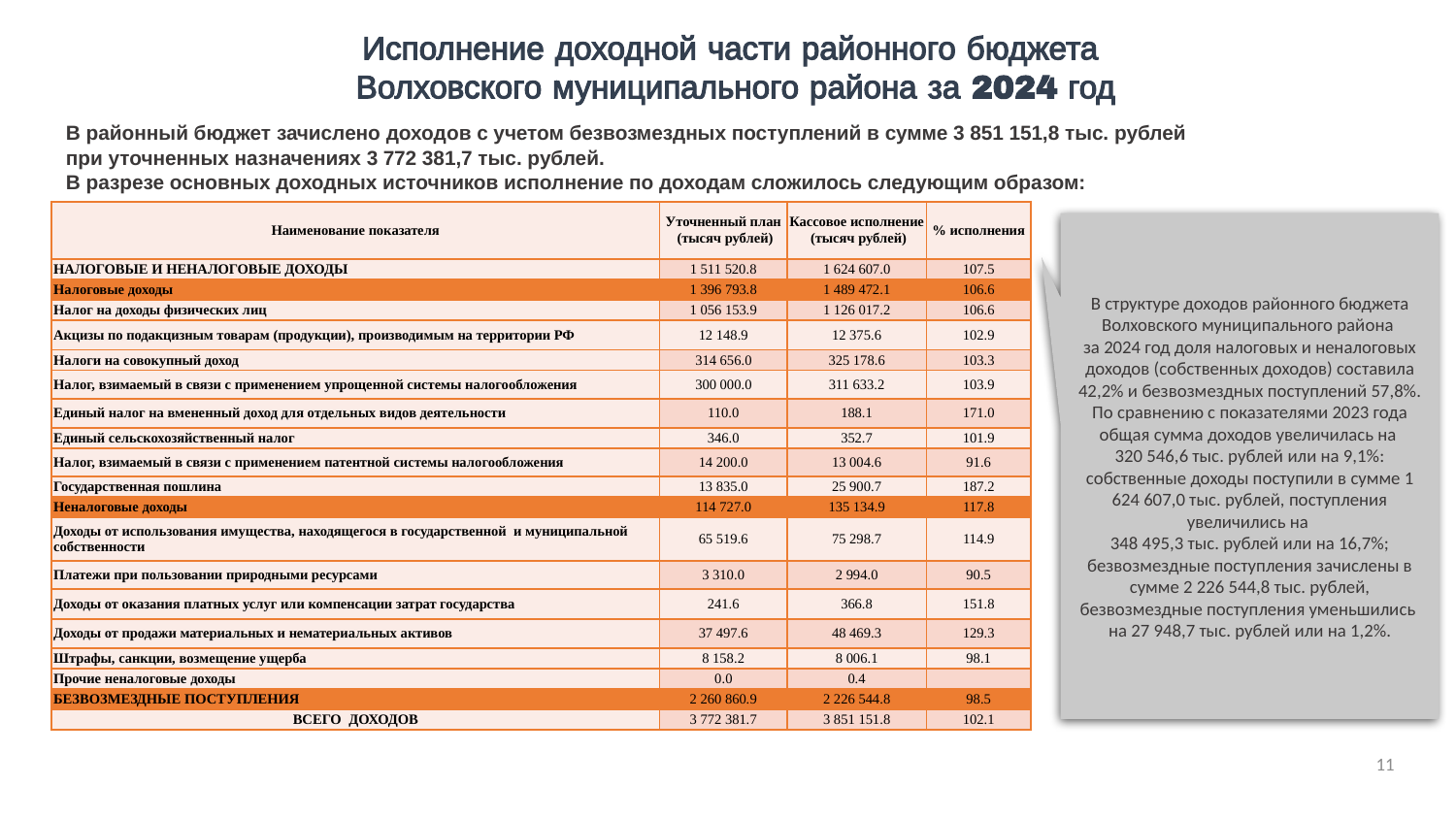

Исполнение доходной части районного бюджета
Волховского муниципального района за 2024 год
В районный бюджет зачислено доходов с учетом безвозмездных поступлений в сумме 3 851 151,8 тыс. рублей
при уточненных назначениях 3 772 381,7 тыс. рублей.
В разрезе основных доходных источников исполнение по доходам сложилось следующим образом:
| Наименование показателя | Уточненный план (тысяч рублей) | Кассовое исполнение (тысяч рублей) | % исполнения |
| --- | --- | --- | --- |
| НАЛОГОВЫЕ И НЕНАЛОГОВЫЕ ДОХОДЫ | 1 511 520.8 | 1 624 607.0 | 107.5 |
| Налоговые доходы | 1 396 793.8 | 1 489 472.1 | 106.6 |
| Налог на доходы физических лиц | 1 056 153.9 | 1 126 017.2 | 106.6 |
| Акцизы по подакцизным товарам (продукции), производимым на территории РФ | 12 148.9 | 12 375.6 | 102.9 |
| Налоги на совокупный доход | 314 656.0 | 325 178.6 | 103.3 |
| Налог, взимаемый в связи с применением упрощенной системы налогообложения | 300 000.0 | 311 633.2 | 103.9 |
| Единый налог на вмененный доход для отдельных видов деятельности | 110.0 | 188.1 | 171.0 |
| Единый сельскохозяйственный налог | 346.0 | 352.7 | 101.9 |
| Налог, взимаемый в связи с применением патентной системы налогообложения | 14 200.0 | 13 004.6 | 91.6 |
| Государственная пошлина | 13 835.0 | 25 900.7 | 187.2 |
| Неналоговые доходы | 114 727.0 | 135 134.9 | 117.8 |
| Доходы от использования имущества, находящегося в государственной и муниципальной собственности | 65 519.6 | 75 298.7 | 114.9 |
| Платежи при пользовании природными ресурсами | 3 310.0 | 2 994.0 | 90.5 |
| Доходы от оказания платных услуг или компенсации затрат государства | 241.6 | 366.8 | 151.8 |
| Доходы от продажи материальных и нематериальных активов | 37 497.6 | 48 469.3 | 129.3 |
| Штрафы, санкции, возмещение ущерба | 8 158.2 | 8 006.1 | 98.1 |
| Прочие неналоговые доходы | 0.0 | 0.4 |  |
| БЕЗВОЗМЕЗДНЫЕ ПОСТУПЛЕНИЯ | 2 260 860.9 | 2 226 544.8 | 98.5 |
| ВСЕГО ДОХОДОВ | 3 772 381.7 | 3 851 151.8 | 102.1 |
В структуре доходов районного бюджета Волховского муниципального района
за 2024 год доля налоговых и неналоговых доходов (собственных доходов) составила 42,2% и безвозмездных поступлений 57,8%.
По сравнению с показателями 2023 года общая сумма доходов увеличилась на
320 546,6 тыс. рублей или на 9,1%:
собственные доходы поступили в сумме 1 624 607,0 тыс. рублей, поступления увеличились на
348 495,3 тыс. рублей или на 16,7%;
безвозмездные поступления зачислены в сумме 2 226 544,8 тыс. рублей, безвозмездные поступления уменьшились
на 27 948,7 тыс. рублей или на 1,2%.
11